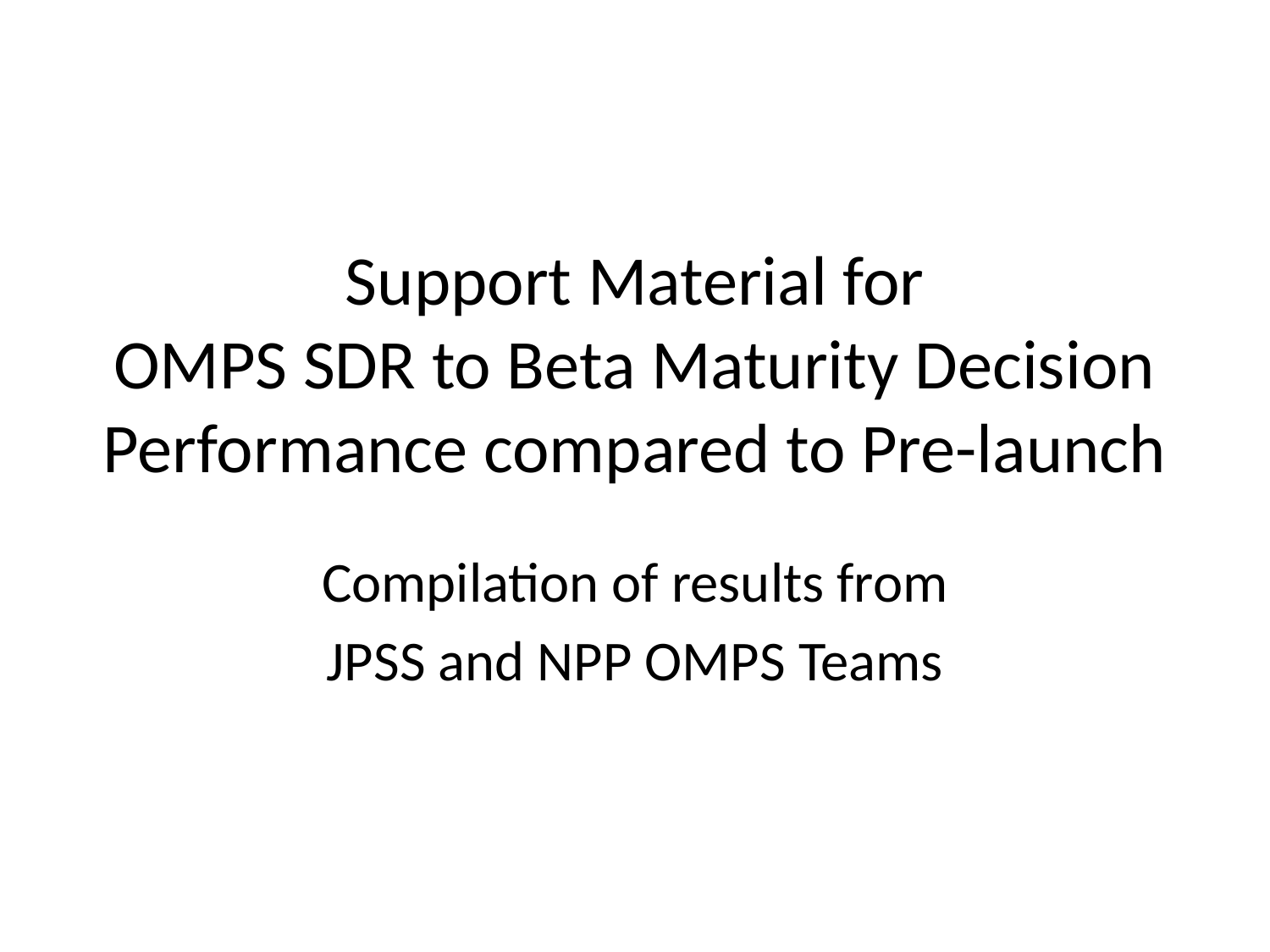

# Support Material for OMPS SDR to Beta Maturity Decision Performance compared to Pre-launch
Compilation of results from
JPSS and NPP OMPS Teams